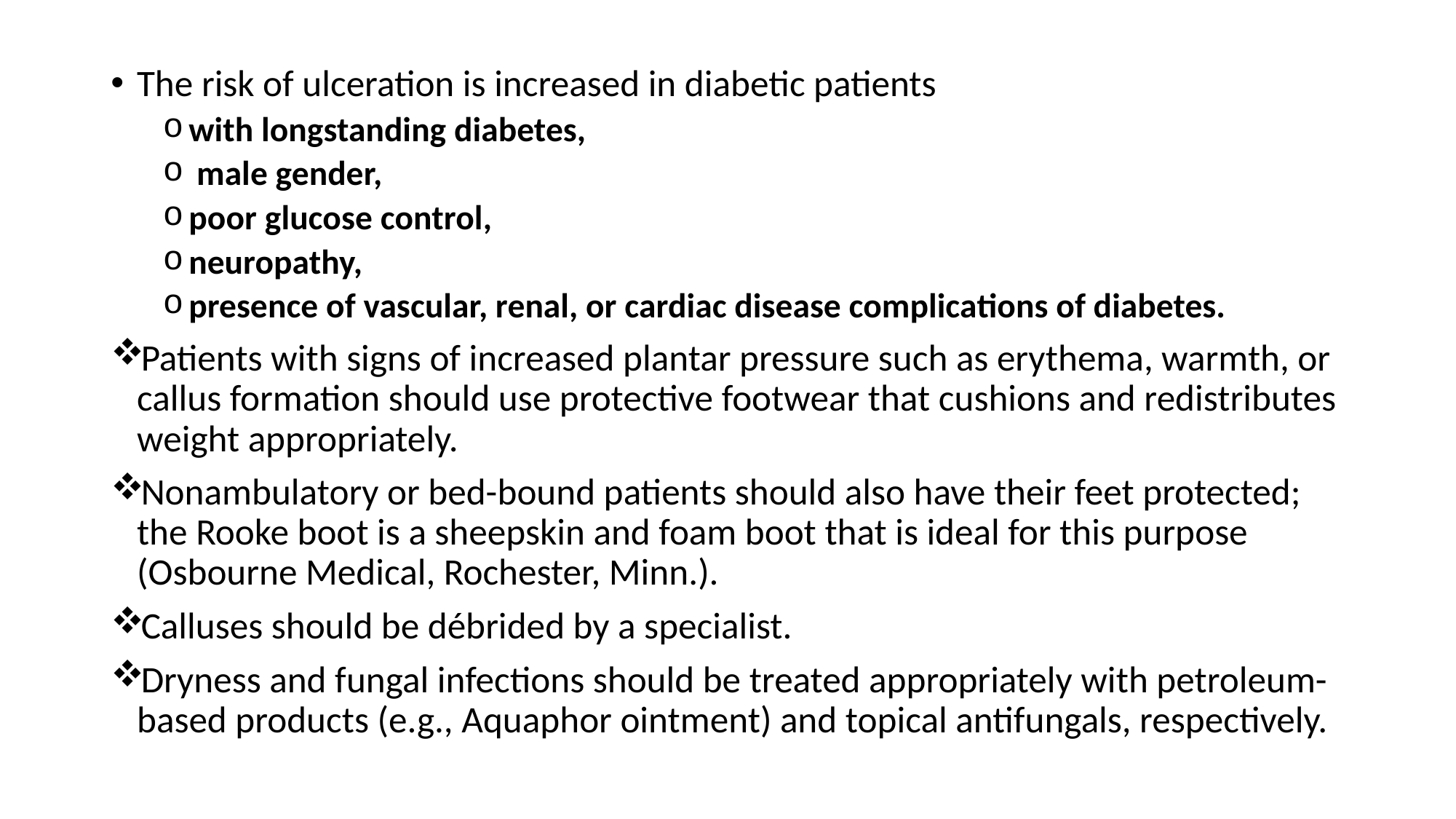

#
The risk of ulceration is increased in diabetic patients
with longstanding diabetes,
 male gender,
poor glucose control,
neuropathy,
presence of vascular, renal, or cardiac disease complications of diabetes.
Patients with signs of increased plantar pressure such as erythema, warmth, or callus formation should use protective footwear that cushions and redistributes weight appropriately.
Nonambulatory or bed-bound patients should also have their feet protected; the Rooke boot is a sheepskin and foam boot that is ideal for this purpose (Osbourne Medical, Rochester, Minn.).
Calluses should be débrided by a specialist.
Dryness and fungal infections should be treated appropriately with petroleum-based products (e.g., Aquaphor ointment) and topical antifungals, respectively.